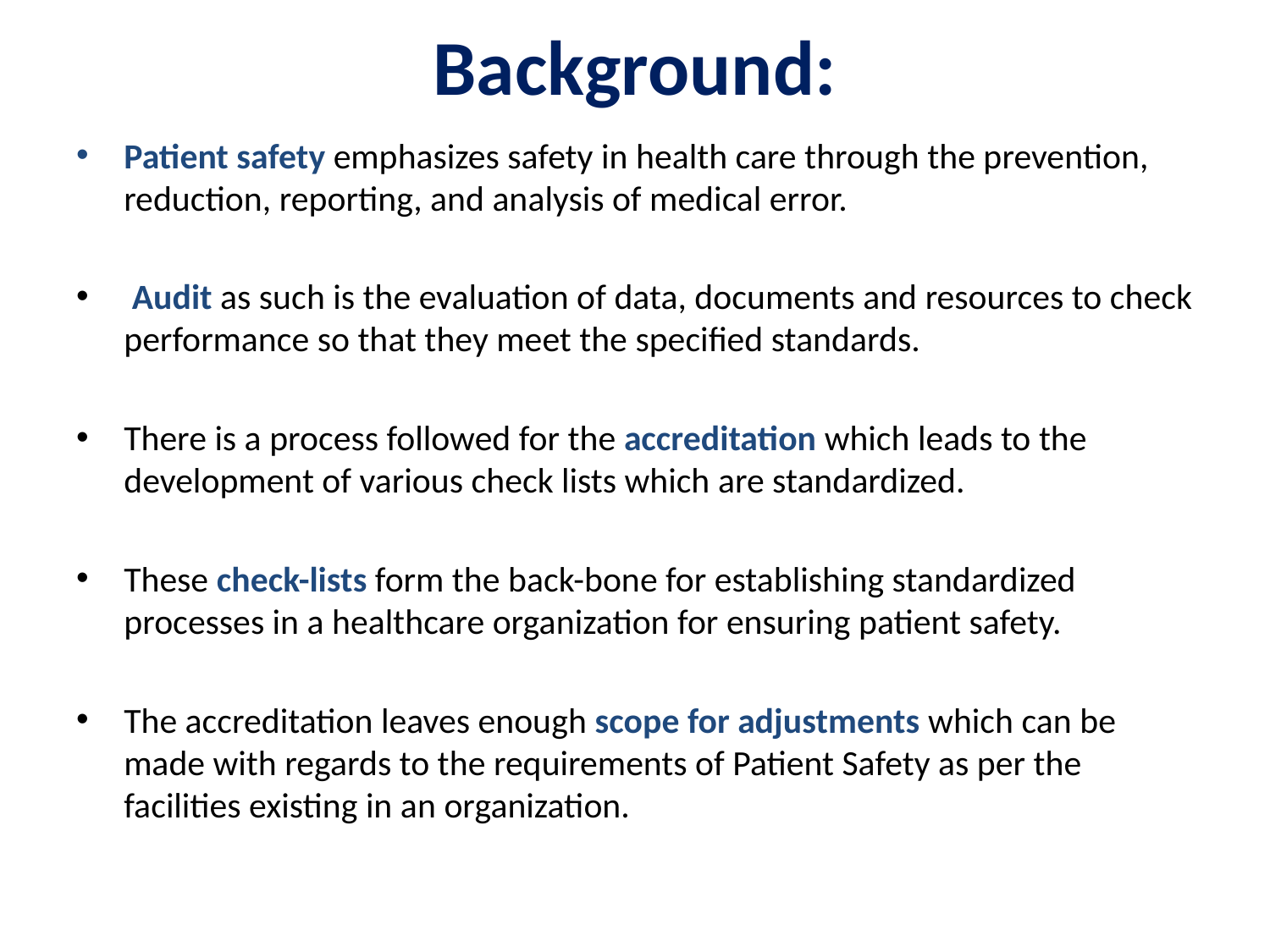

# Background:
Patient safety emphasizes safety in health care through the prevention, reduction, reporting, and analysis of medical error.

 Audit as such is the evaluation of data, documents and resources to check performance so that they meet the specified standards.

There is a process followed for the accreditation which leads to the development of various check lists which are standardized.

These check-lists form the back-bone for establishing standardized processes in a healthcare organization for ensuring patient safety.

The accreditation leaves enough scope for adjustments which can be made with regards to the requirements of Patient Safety as per the facilities existing in an organization.